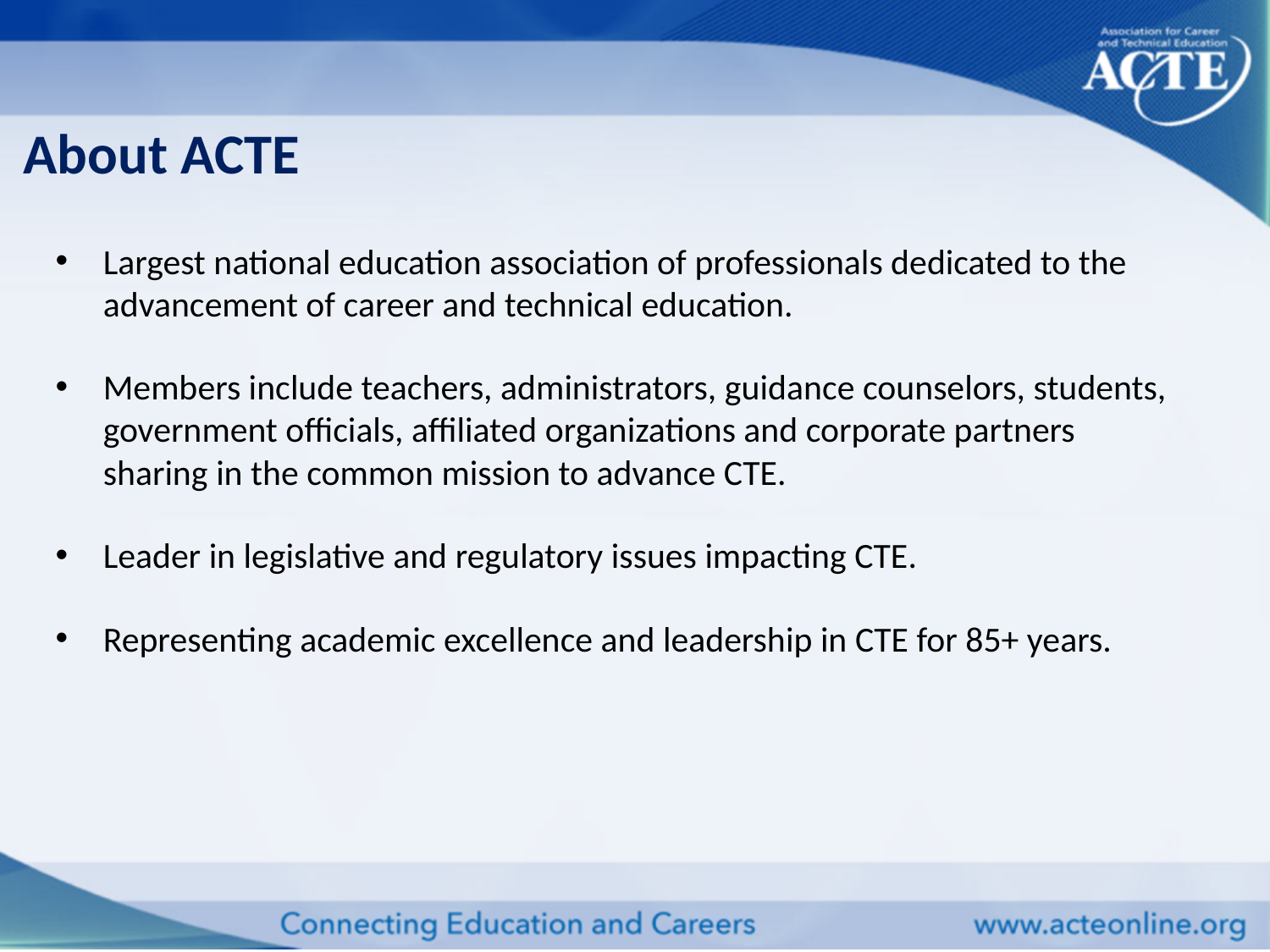

# About ACTE

Largest national education association of professionals dedicated to the advancement of career and technical education.
Members include teachers, administrators, guidance counselors, students, government officials, affiliated organizations and corporate partners sharing in the common mission to advance CTE.
Leader in legislative and regulatory issues impacting CTE.
Representing academic excellence and leadership in CTE for 85+ years.